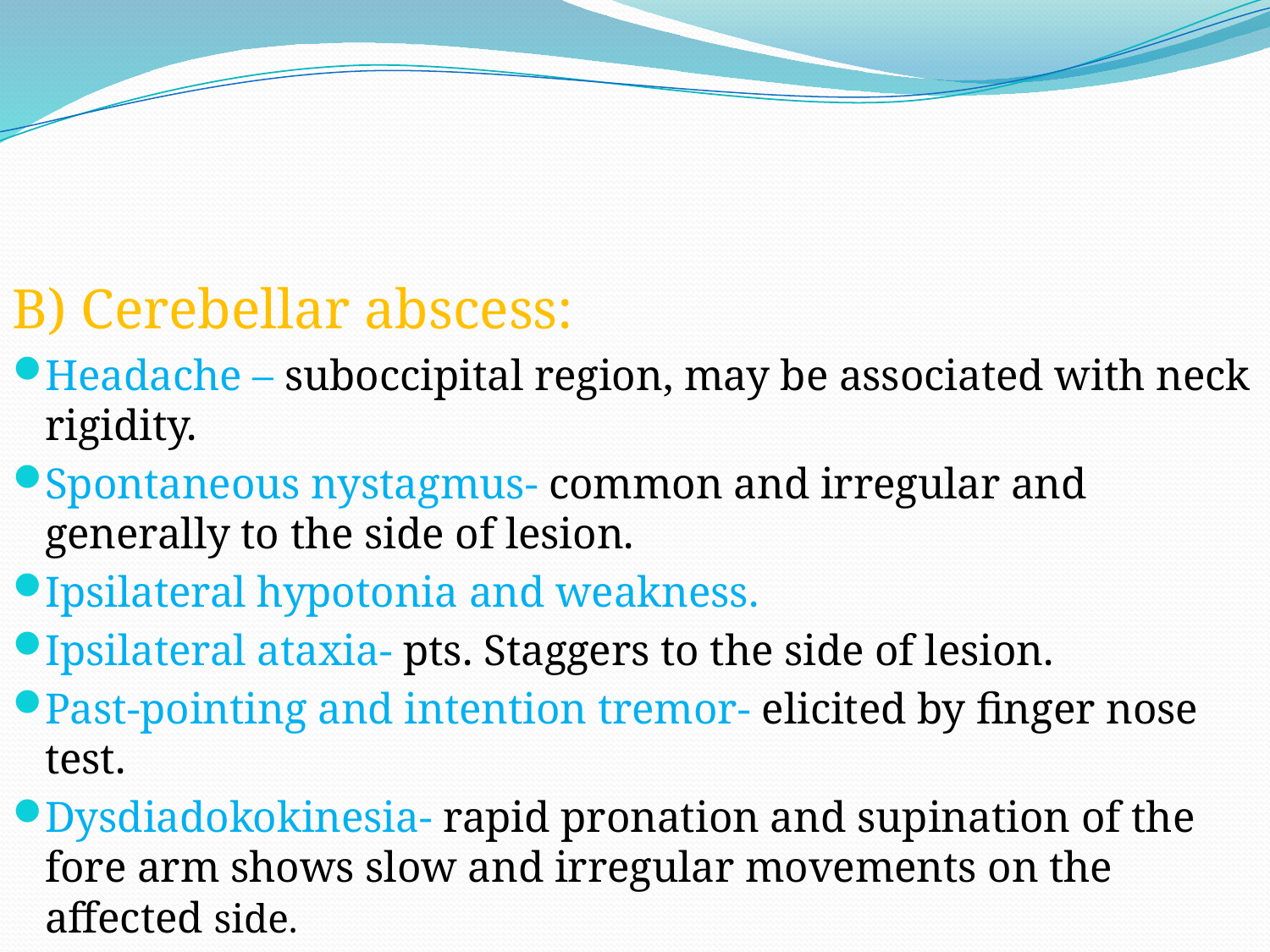

#
B) Cerebellar abscess:
Headache – suboccipital region, may be associated with neck rigidity.
Spontaneous nystagmus- common and irregular and generally to the side of lesion.
Ipsilateral hypotonia and weakness.
Ipsilateral ataxia- pts. Staggers to the side of lesion.
Past-pointing and intention tremor- elicited by finger nose test.
Dysdiadokokinesia- rapid pronation and supination of the fore arm shows slow and irregular movements on the affected side.